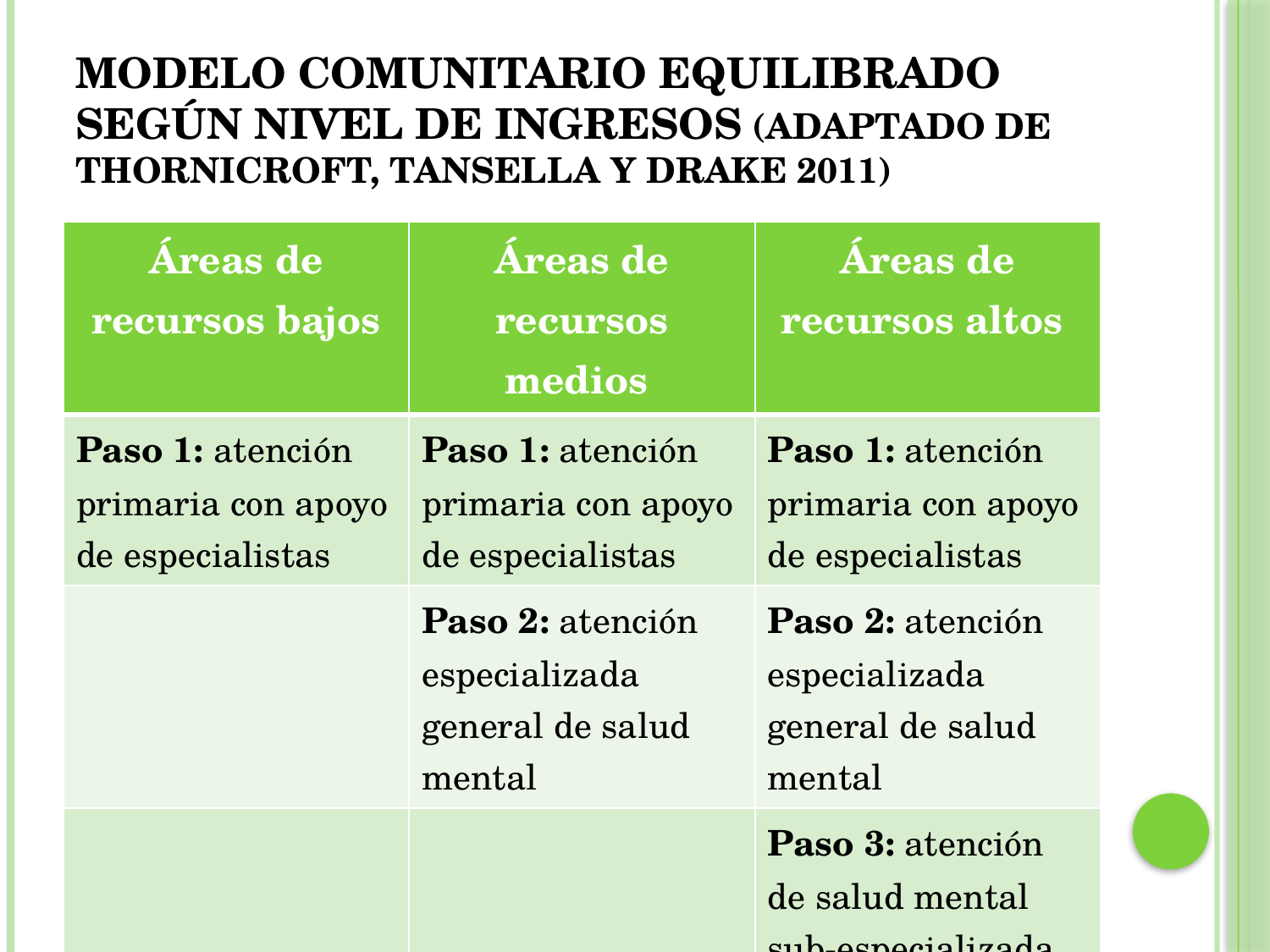

# Modelo comunitario equilibrado según nivel de ingresos (adaptado de Thornicroft, Tansella y Drake 2011)
| Áreas de recursos bajos | Áreas de recursos medios | Áreas de recursos altos |
| --- | --- | --- |
| Paso 1: atención primaria con apoyo de especialistas | Paso 1: atención primaria con apoyo de especialistas | Paso 1: atención primaria con apoyo de especialistas |
|  | Paso 2: atención especializada general de salud mental | Paso 2: atención especializada general de salud mental |
|  |  | Paso 3: atención de salud mental sub-especializada |